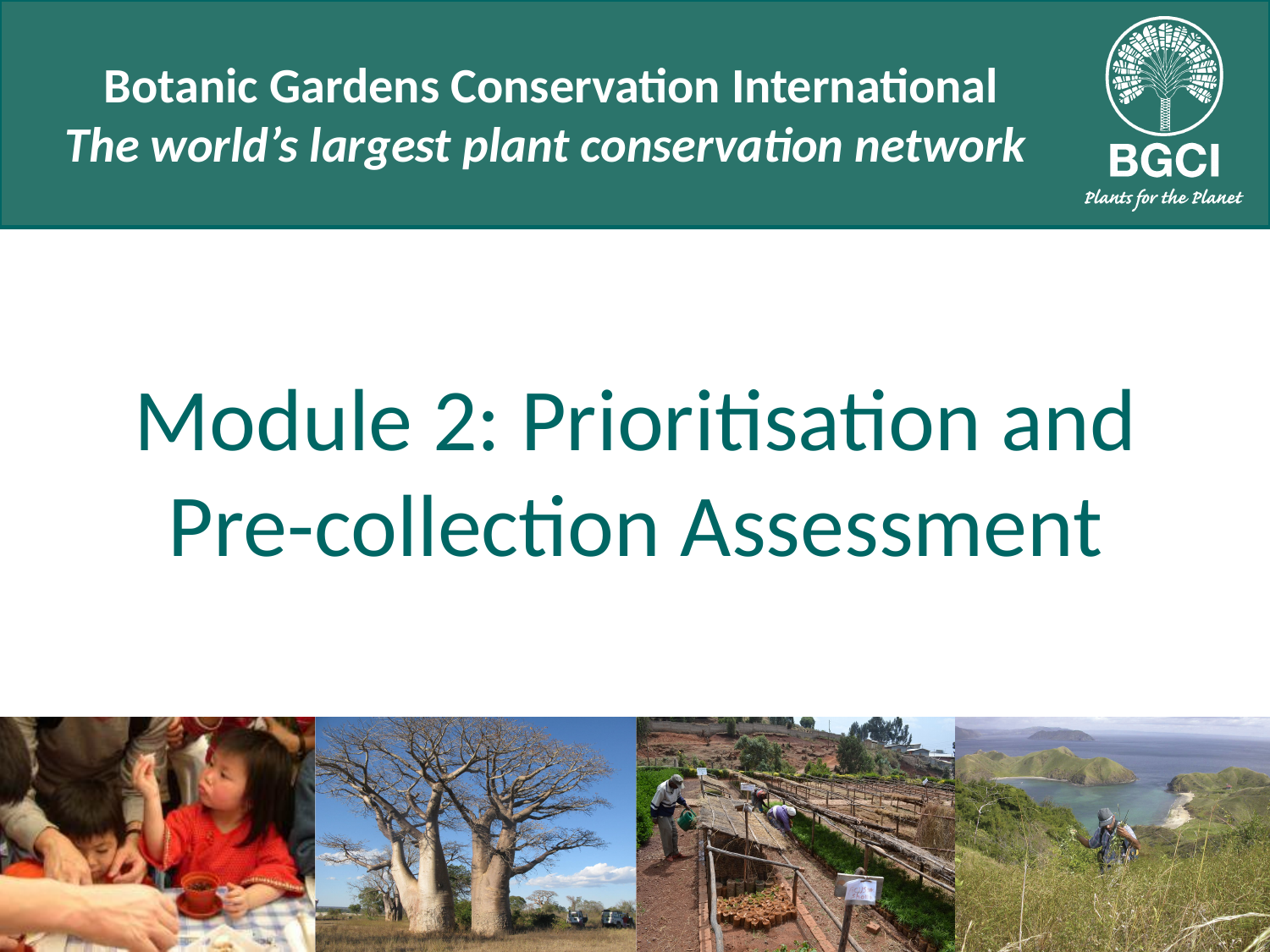

# Module 2: Prioritisation and Pre-collection Assessment

People
Places
Plants
Science